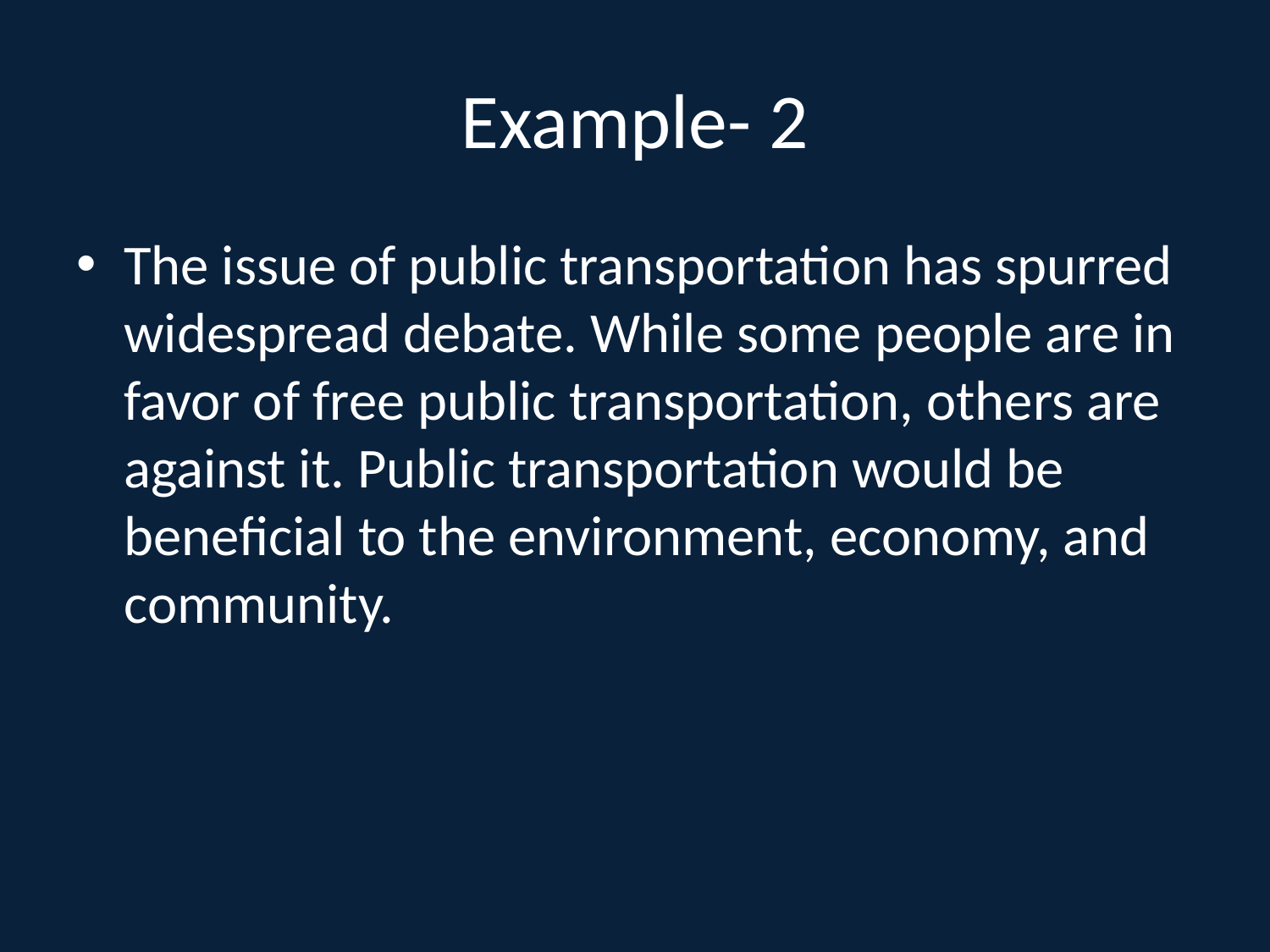

# Example- 2
The issue of public transportation has spurred widespread debate. While some people are in favor of free public transportation, others are against it. Public transportation would be beneficial to the environment, economy, and community.